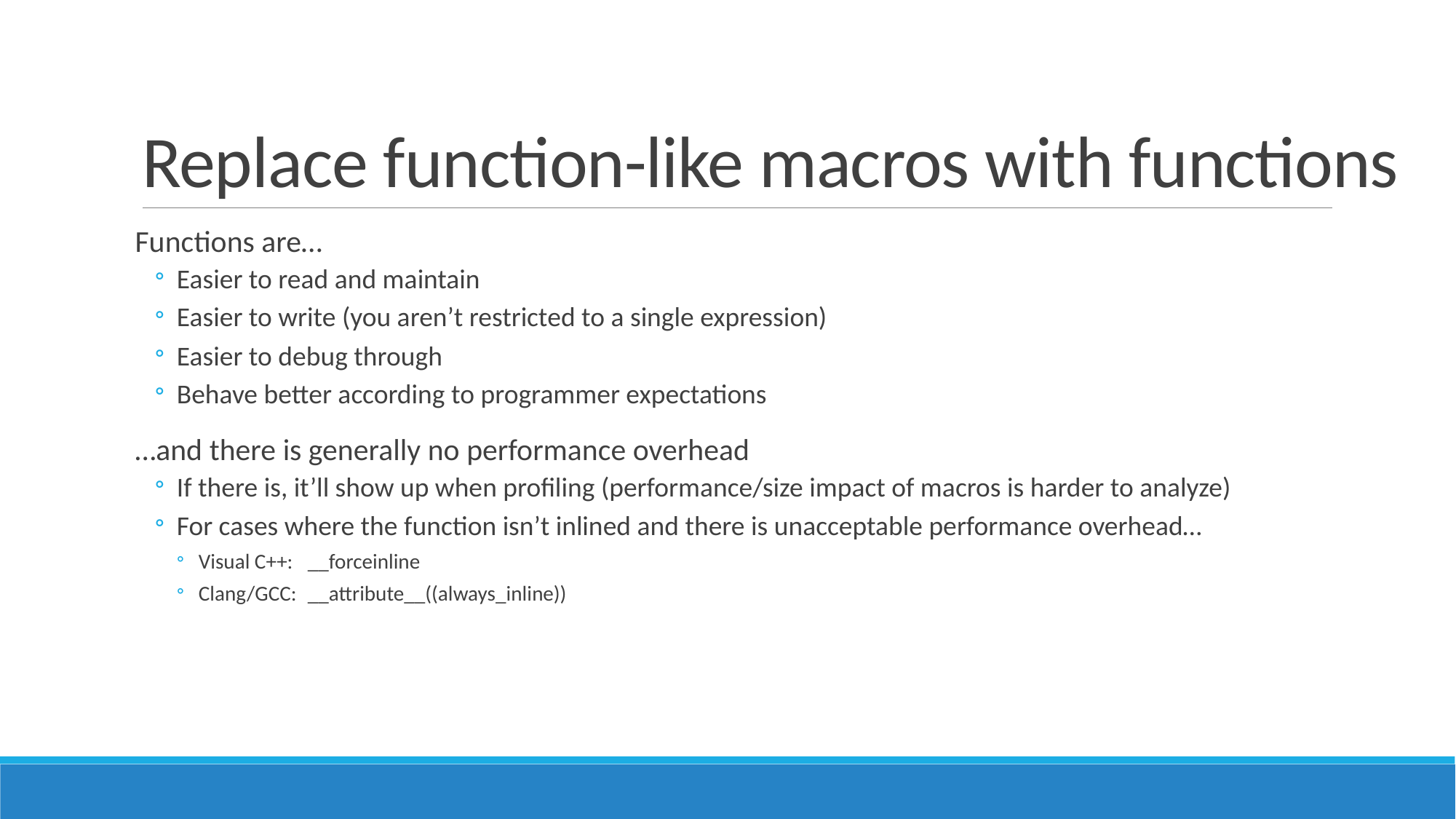

# Replace function-like macros with functions
Functions are…
Easier to read and maintain
Easier to write (you aren’t restricted to a single expression)
Easier to debug through
Behave better according to programmer expectations
…and there is generally no performance overhead
If there is, it’ll show up when profiling (performance/size impact of macros is harder to analyze)
For cases where the function isn’t inlined and there is unacceptable performance overhead…
Visual C++:	__forceinline
Clang/GCC:	__attribute__((always_inline))